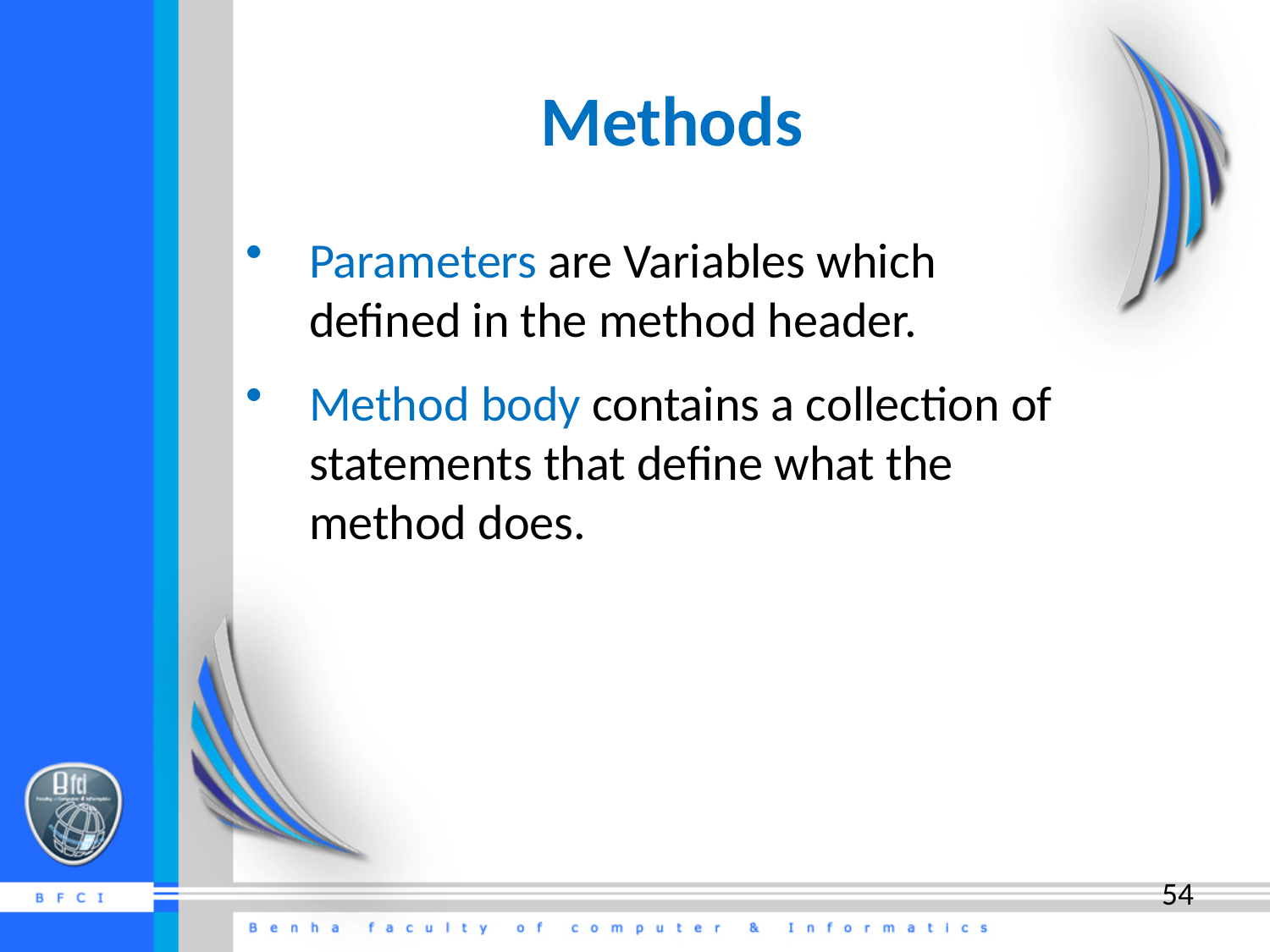

# Methods
Parameters are Variables which defined in the method header.
Method body contains a collection of statements that define what the method does.
54